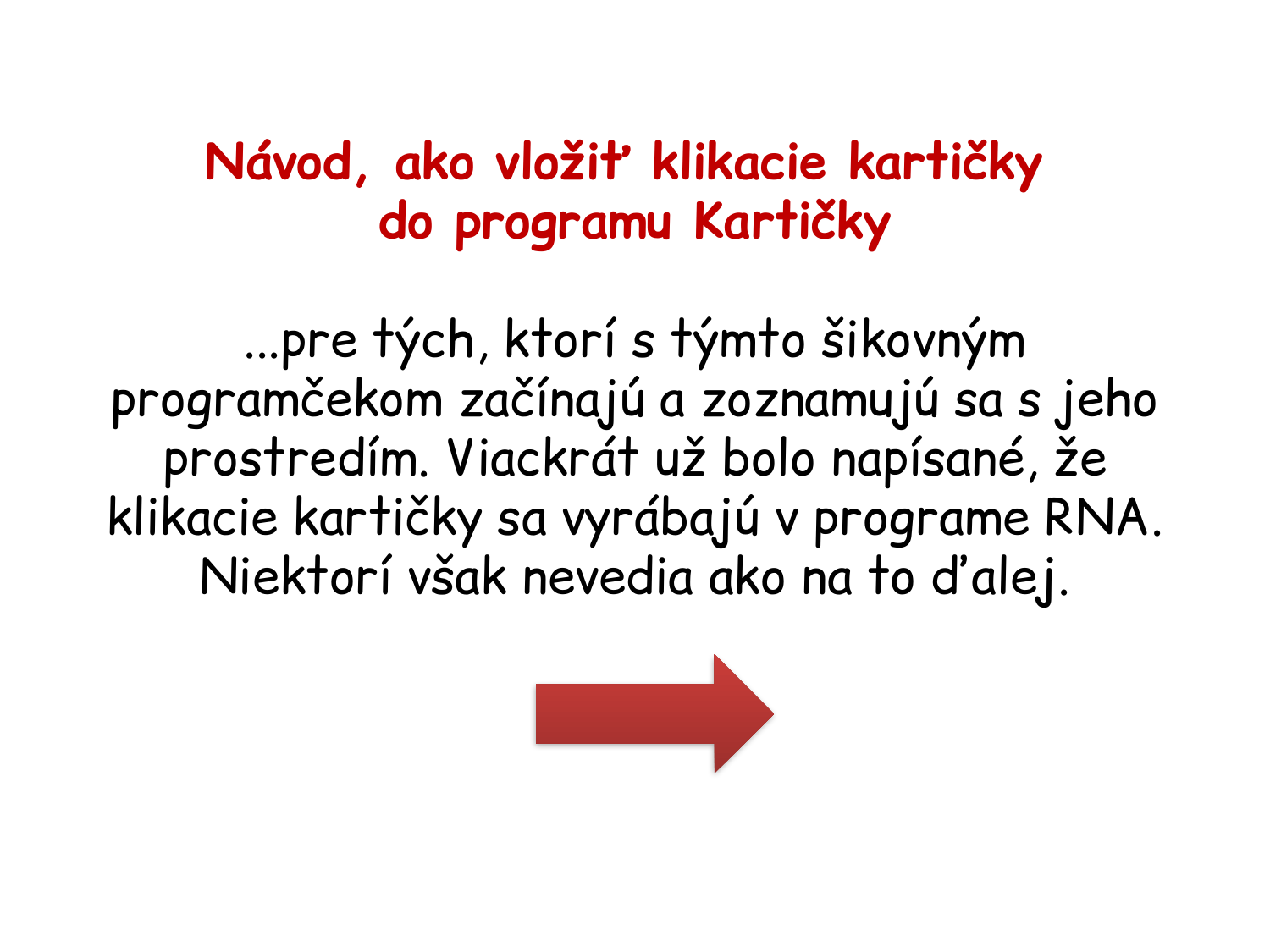

Návod, ako vložiť klikacie kartičky
do programu Kartičky

...pre tých, ktorí s týmto šikovným programčekom začínajú a zoznamujú sa s jeho prostredím. Viackrát už bolo napísané, že klikacie kartičky sa vyrábajú v programe RNA. Niektorí však nevedia ako na to ďalej.